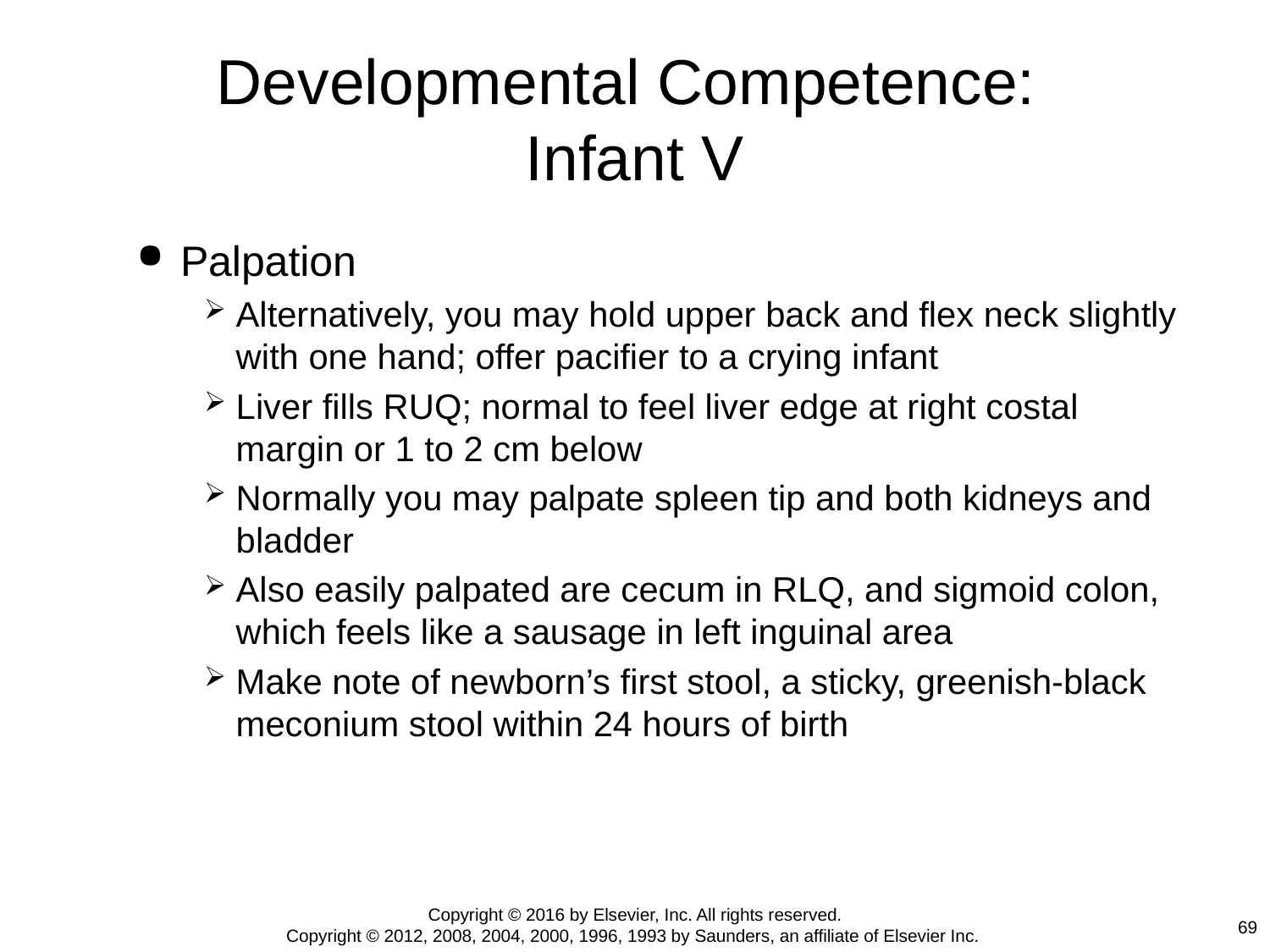

# Developmental Competence: Infant V
Palpation
Alternatively, you may hold upper back and flex neck slightly with one hand; offer pacifier to a crying infant
Liver fills RUQ; normal to feel liver edge at right costal margin or 1 to 2 cm below
Normally you may palpate spleen tip and both kidneys and bladder
Also easily palpated are cecum in RLQ, and sigmoid colon, which feels like a sausage in left inguinal area
Make note of newborn’s first stool, a sticky, greenish-black meconium stool within 24 hours of birth
Copyright © 2016 by Elsevier, Inc. All rights reserved.
Copyright © 2012, 2008, 2004, 2000, 1996, 1993 by Saunders, an affiliate of Elsevier Inc.
69